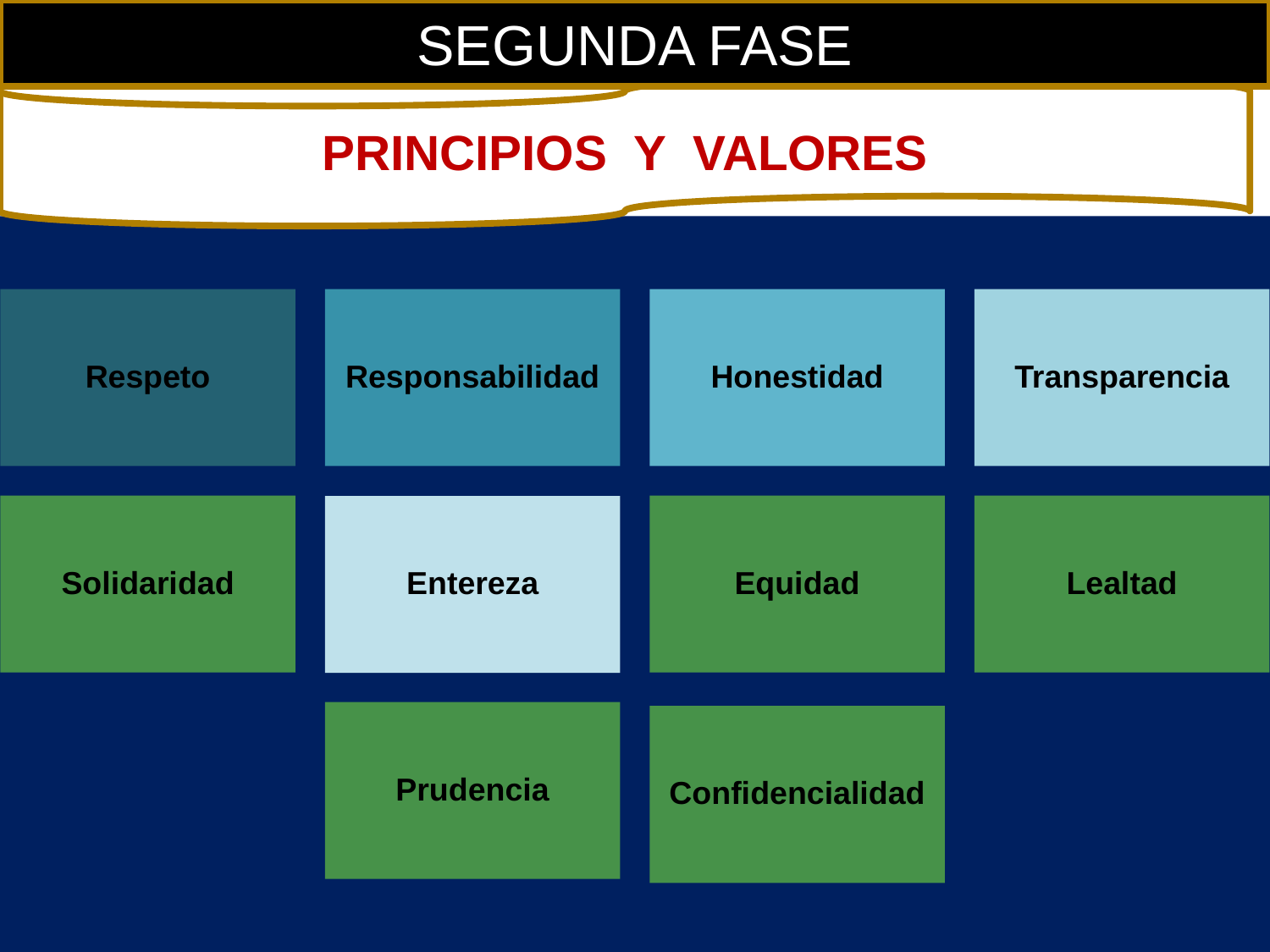

SEGUNDA FASE
PRINCIPIOS  Y  VALORES
Respeto
Responsabilidad
Honestidad
Transparencia
Solidaridad
Entereza
Equidad
Lealtad
Prudencia
Confidencialidad
15